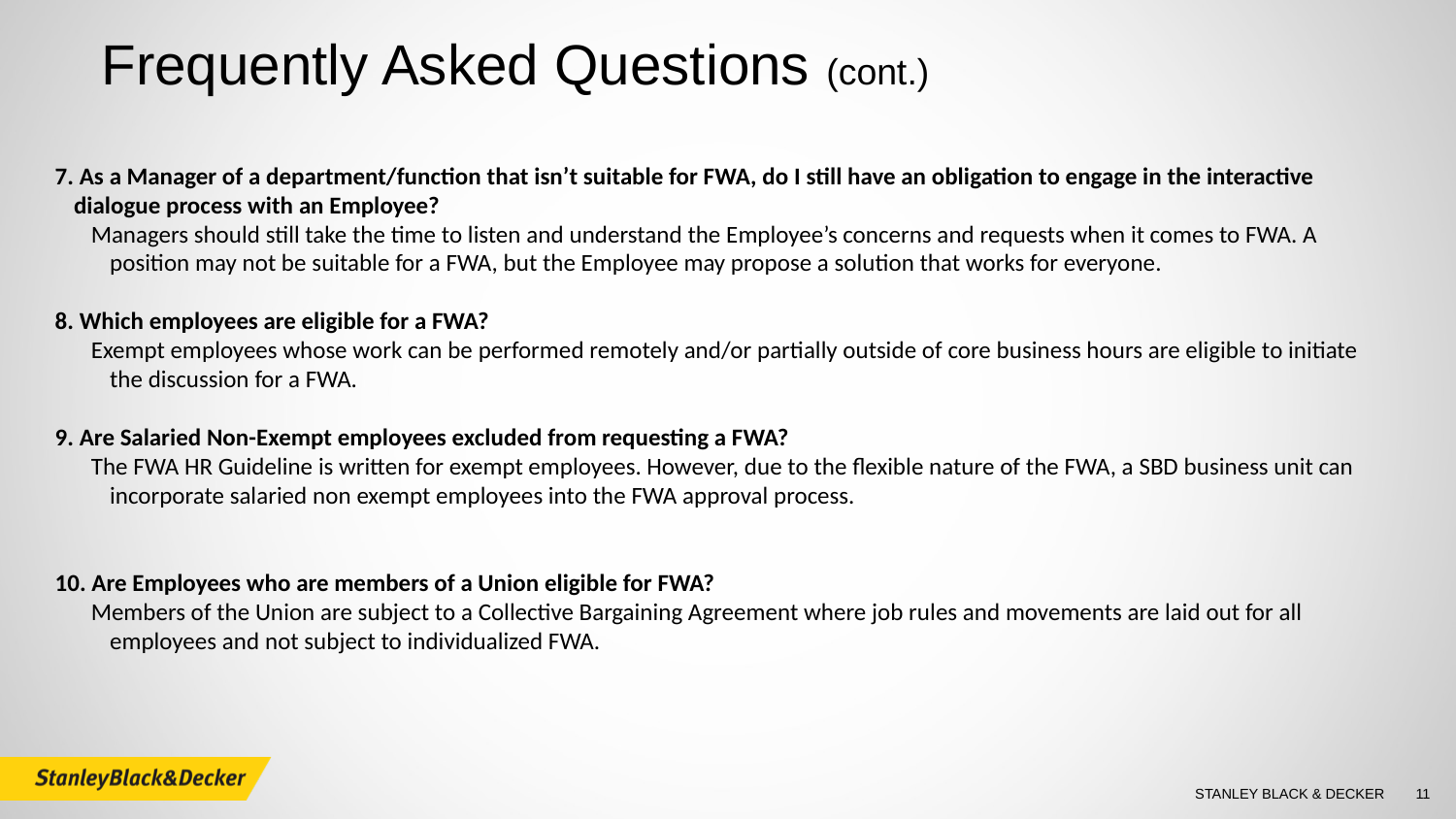

Frequently Asked Questions (cont.)

7. As a Manager of a department/function that isn’t suitable for FWA, do I still have an obligation to engage in the interactive dialogue process with an Employee?
Managers should still take the time to listen and understand the Employee’s concerns and requests when it comes to FWA. A position may not be suitable for a FWA, but the Employee may propose a solution that works for everyone.

8. Which employees are eligible for a FWA?
Exempt employees whose work can be performed remotely and/or partially outside of core business hours are eligible to initiate the discussion for a FWA.

9. Are Salaried Non-Exempt employees excluded from requesting a FWA?
The FWA HR Guideline is written for exempt employees. However, due to the flexible nature of the FWA, a SBD business unit can incorporate salaried non exempt employees into the FWA approval process.

10. Are Employees who are members of a Union eligible for FWA?
Members of the Union are subject to a Collective Bargaining Agreement where job rules and movements are laid out for all employees and not subject to individualized FWA.